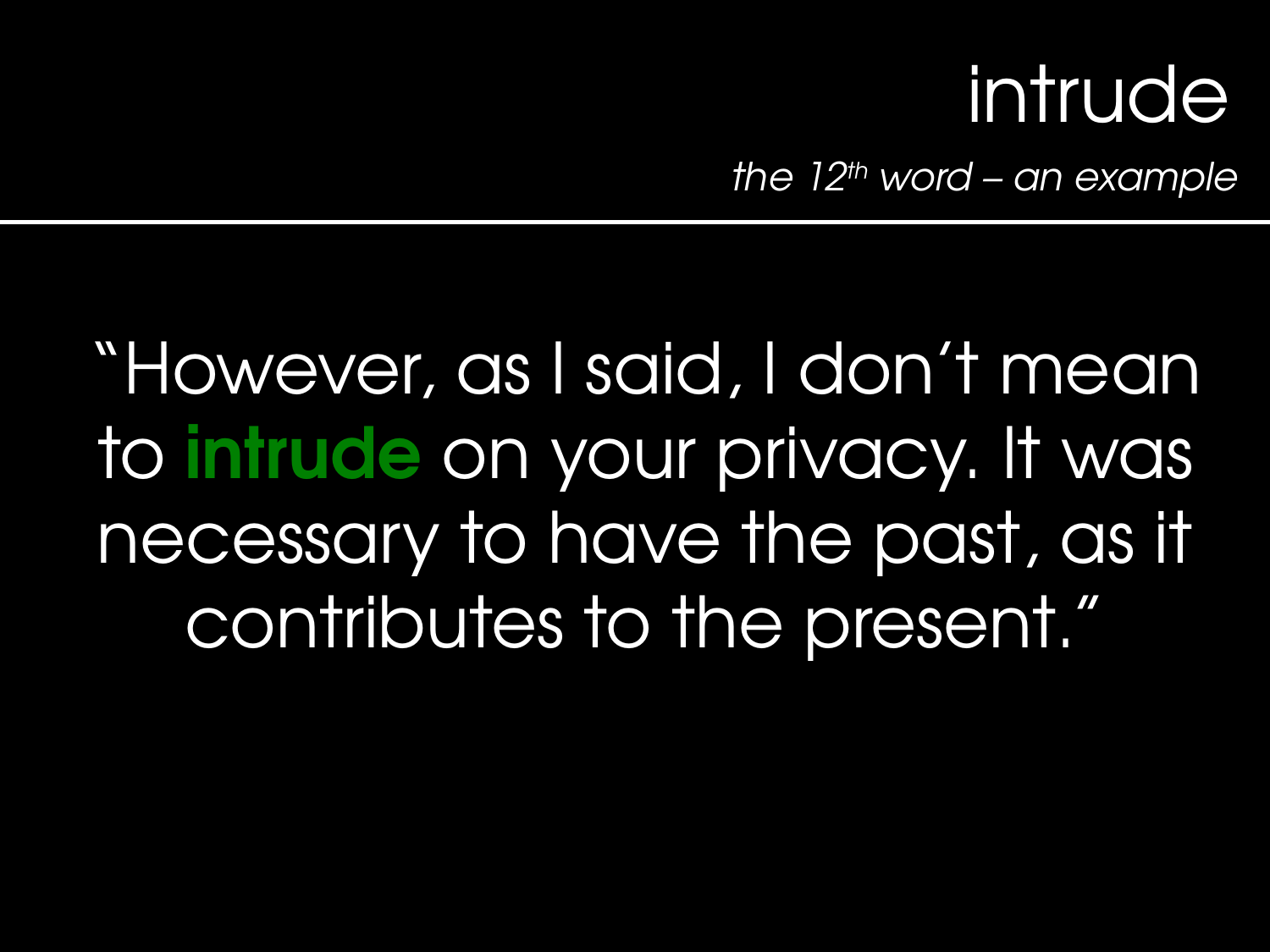

intrude
the 12th word – an example
“However, as I said, I don’t mean to intrude on your privacy. It was necessary to have the past, as it contributes to the present.”